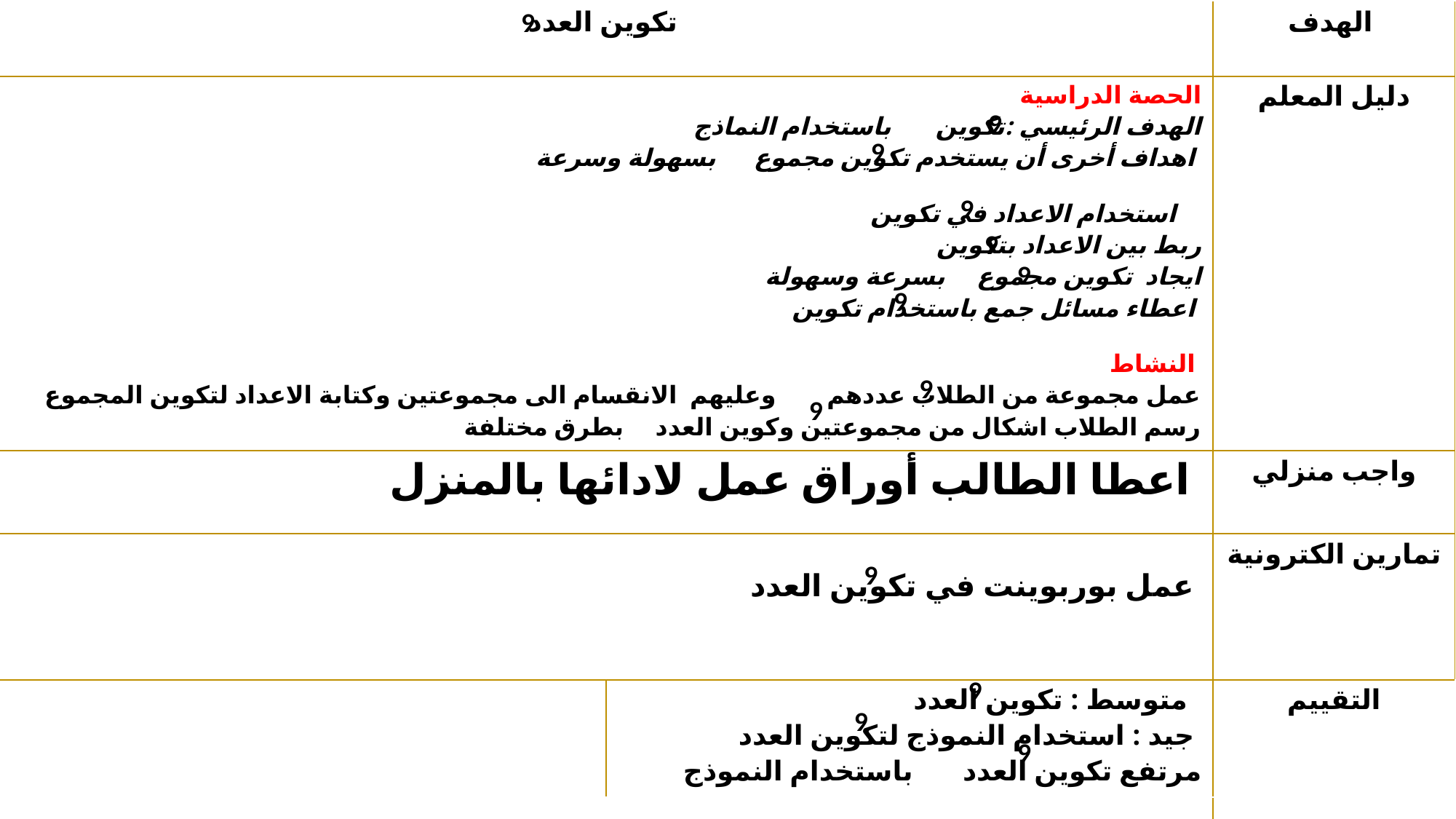

9
| تكوين العدد |  | الهدف |
| --- | --- | --- |
| الحصة الدراسية الهدف الرئيسي :تكوين باستخدام النماذج اهداف أخرى أن يستخدم تكوين مجموع بسهولة وسرعة استخدام الاعداد في تكوين ربط بين الاعداد بتكوين ايجاد تكوين مجموع بسرعة وسهولة اعطاء مسائل جمع باستخدام تكوين النشاط عمل مجموعة من الطلاب عددهم وعليهم الانقسام الى مجموعتين وكتابة الاعداد لتكوين المجموع رسم الطلاب اشكال من مجموعتين وكوين العدد بطرق مختلفة |  | دليل المعلم |
| اعطا الطالب أوراق عمل لادائها بالمنزل |  | واجب منزلي |
| عمل بوربوينت في تكوين العدد |  | تمارين الكترونية |
|  | متوسط : تكوين العدد جيد : استخدام النموذج لتكوين العدد مرتفع تكوين العدد باستخدام النموذج | التقييم |
|  |  |  |
|  |  |  |
9
9
9
9
9
9
9
9
9
9
9
9